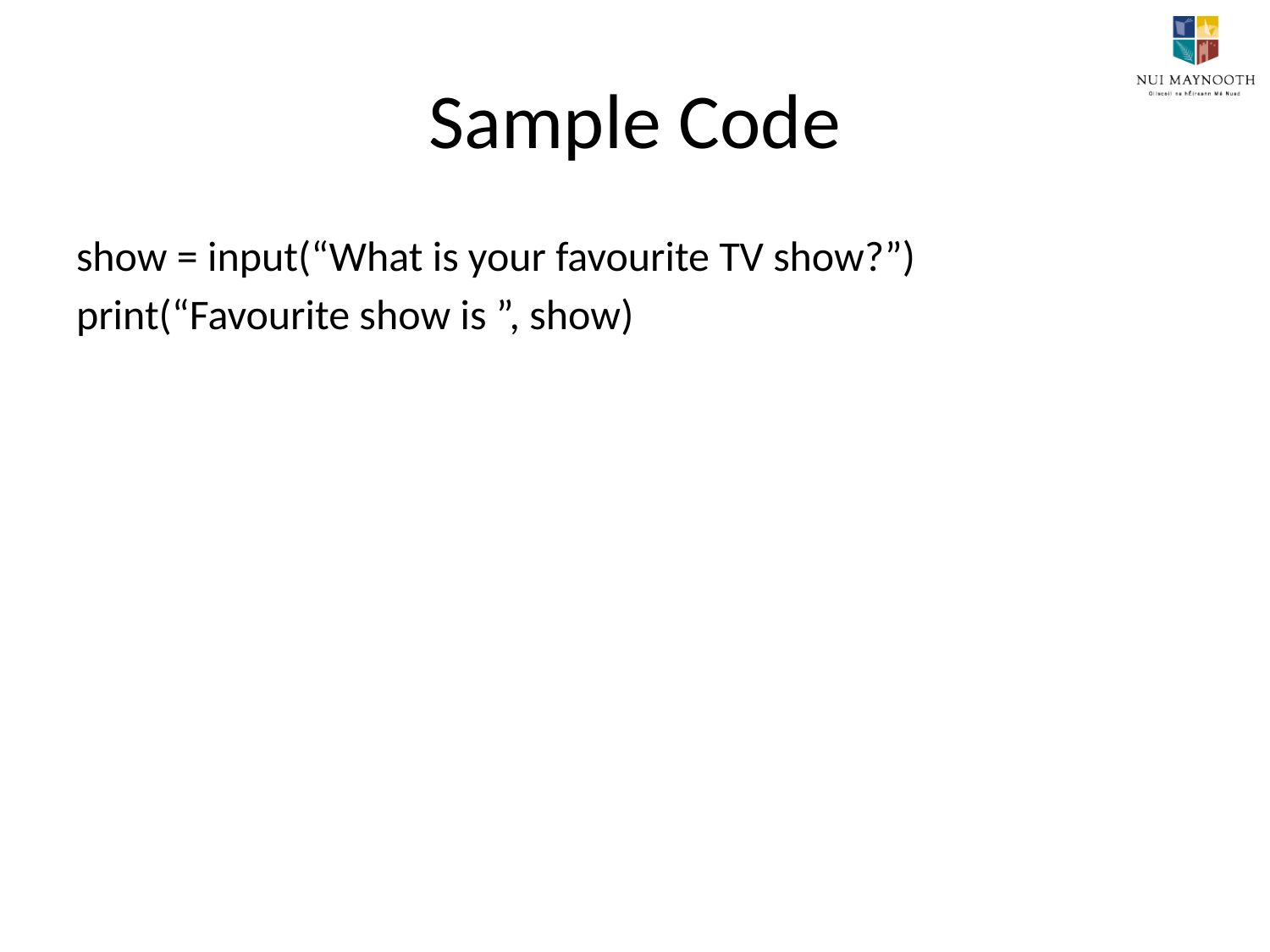

# Sample Code
show = input(“What is your favourite TV show?”)
print(“Favourite show is ”, show)